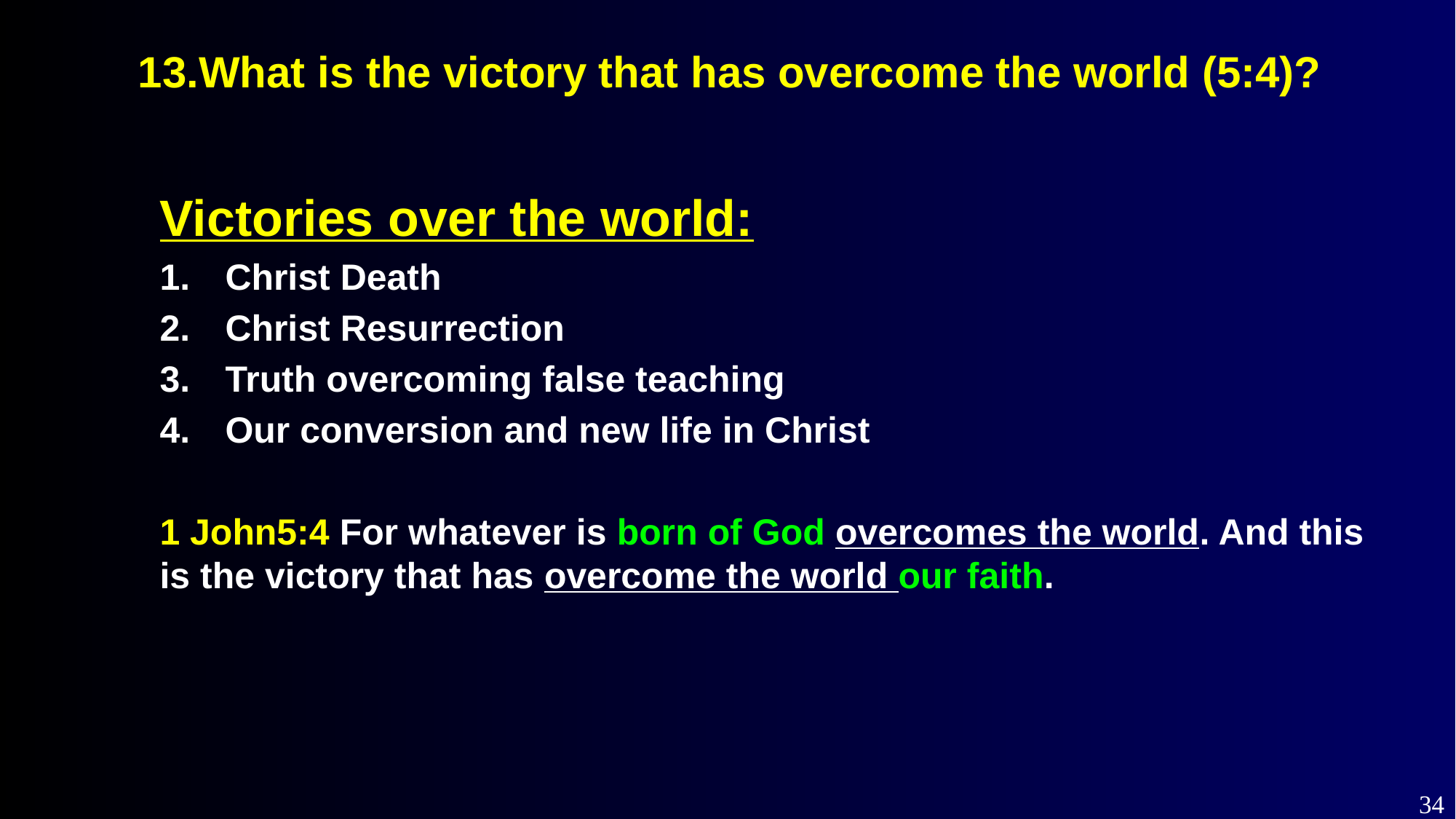

13.What is the victory that has overcome the world (5:4)?
Victories over the world:
Christ Death
Christ Resurrection
Truth overcoming false teaching
Our conversion and new life in Christ

1 John5:4 For whatever is born of God overcomes the world. And this is the victory that has overcome the world our faith.

34